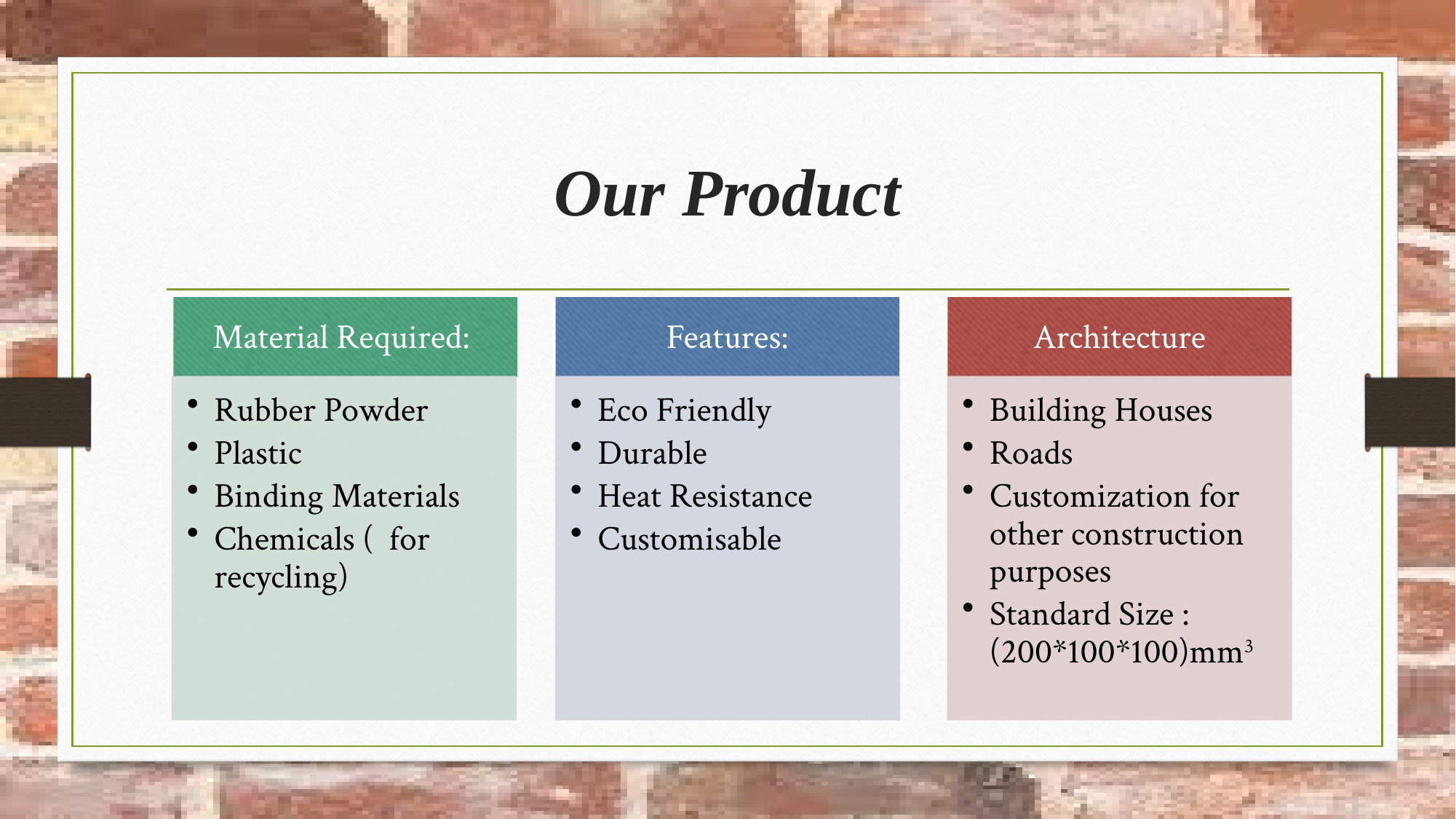

# Our Product
Material Required:
Rubber Powder
Plastic
Binding Materials
Chemicals (  for recycling)
Features:
Eco Friendly
Durable
Heat Resistance
Customisable
Architecture
Building Houses
Roads
Customization for other construction purposes
Standard Size : (200*100*100)mm3